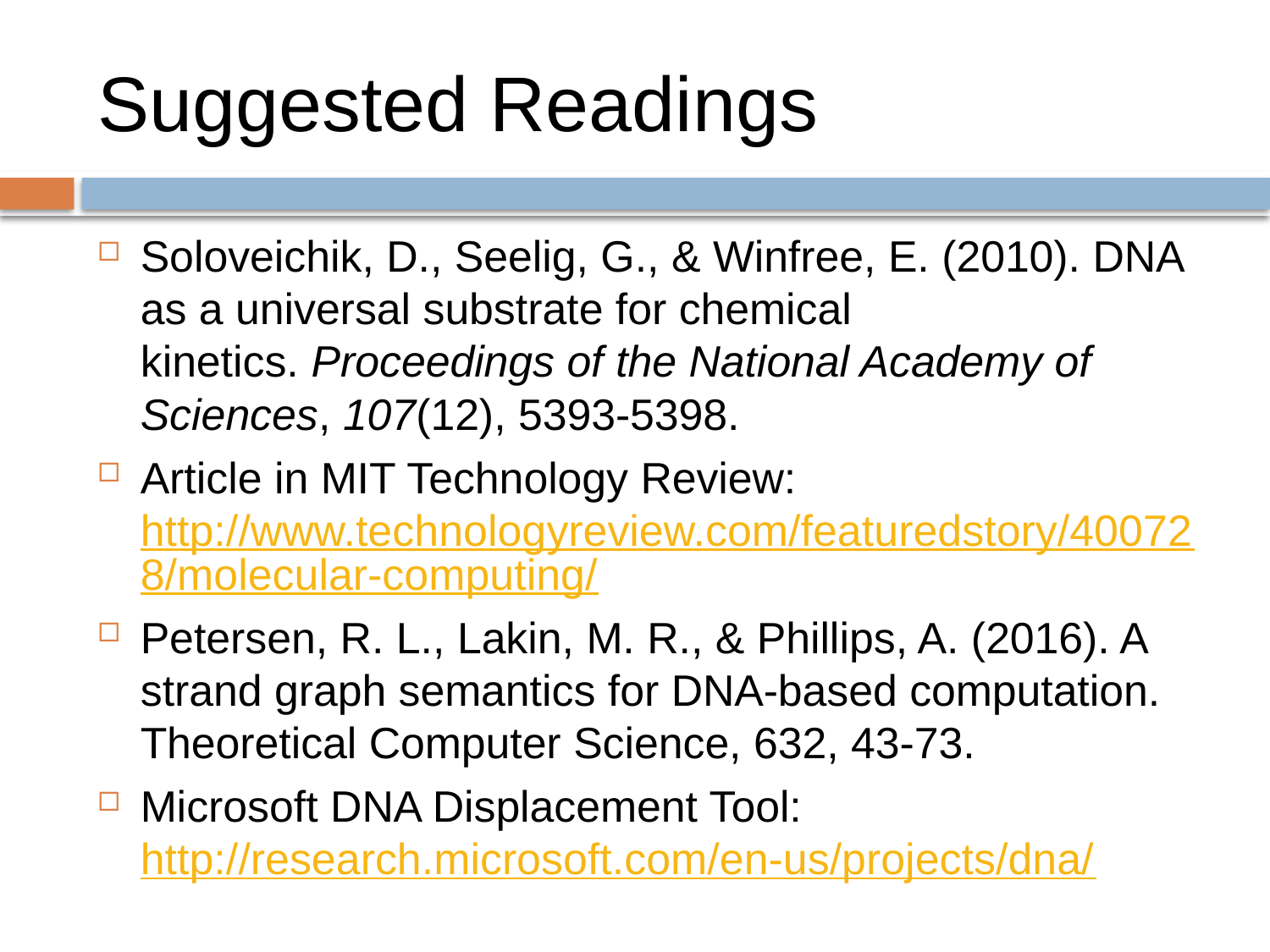

# Suggested Readings
Soloveichik, D., Seelig, G., & Winfree, E. (2010). DNA as a universal substrate for chemical kinetics. Proceedings of the National Academy of Sciences, 107(12), 5393-5398.
Article in MIT Technology Review: http://www.technologyreview.com/featuredstory/400728/molecular-computing/
Petersen, R. L., Lakin, M. R., & Phillips, A. (2016). A strand graph semantics for DNA-based computation. Theoretical Computer Science, 632, 43-73.
Microsoft DNA Displacement Tool: http://research.microsoft.com/en-us/projects/dna/